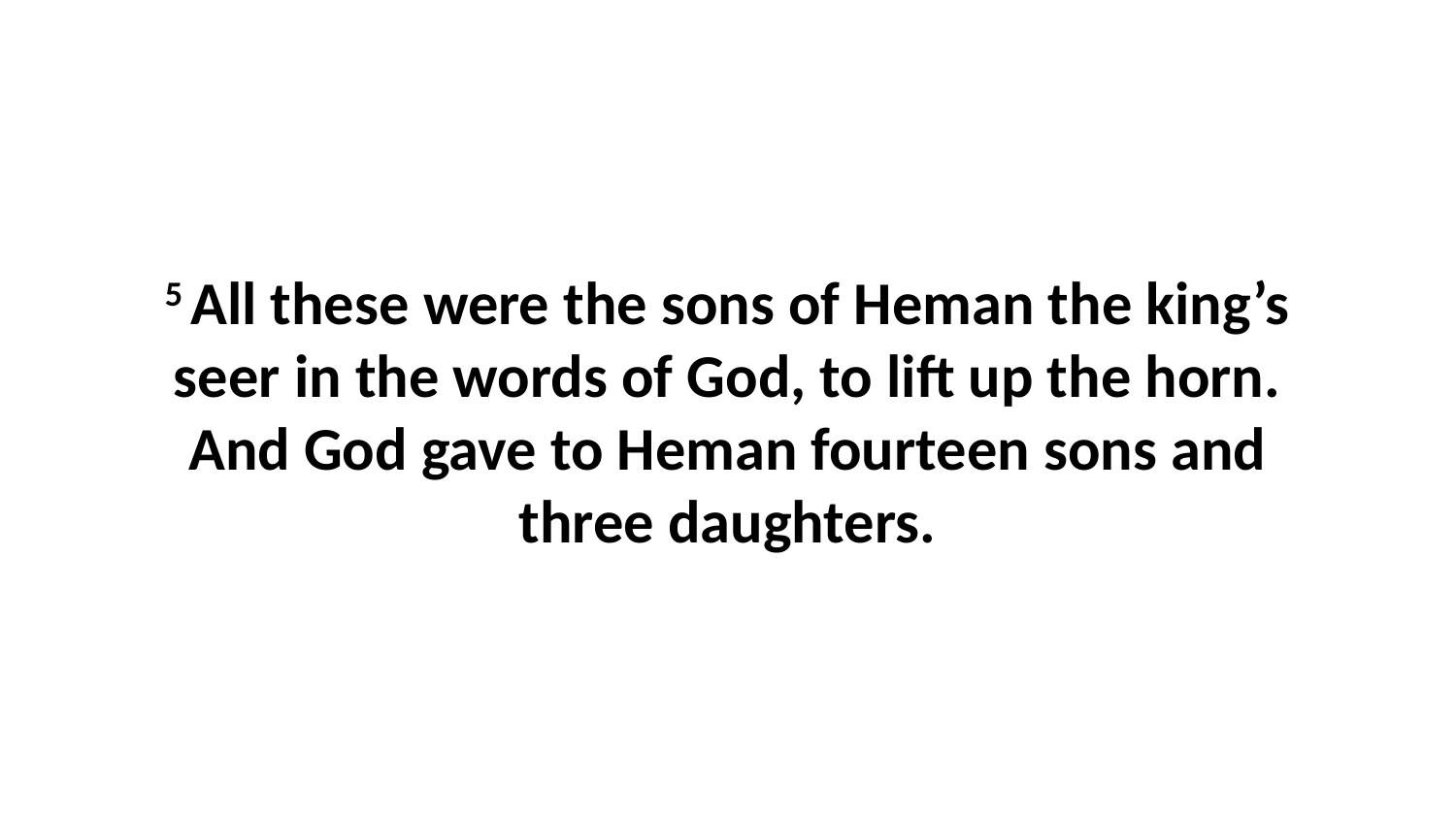

5 All these were the sons of Heman the king’s seer in the words of God, to lift up the horn. And God gave to Heman fourteen sons and three daughters.